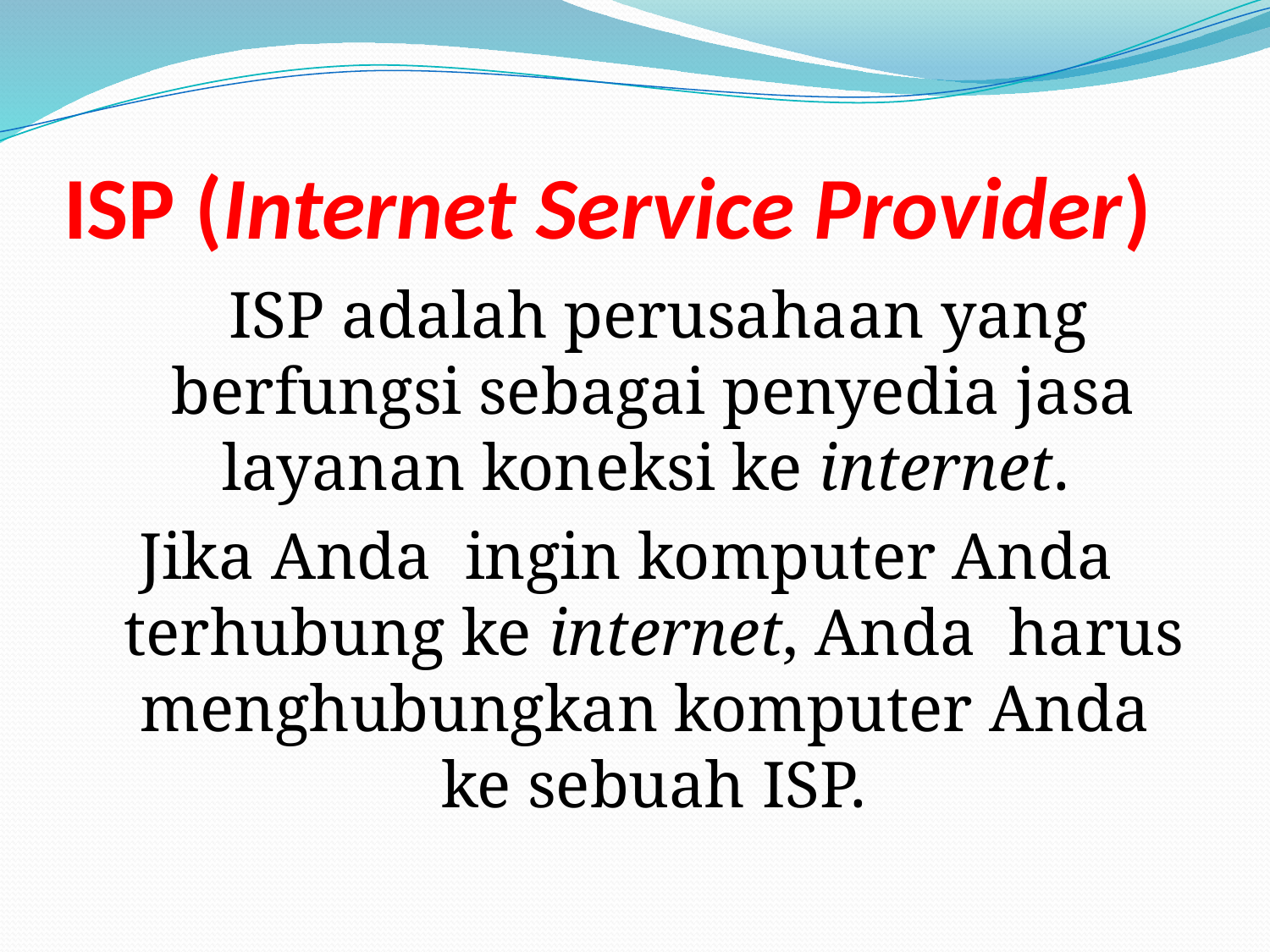

# ISP (Internet Service Provider)
    ISP adalah perusahaan yang berfungsi sebagai penyedia jasa layanan koneksi ke internet.
Jika Anda  ingin komputer Anda  terhubung ke internet, Anda  harus menghubungkan komputer Anda  ke sebuah ISP.